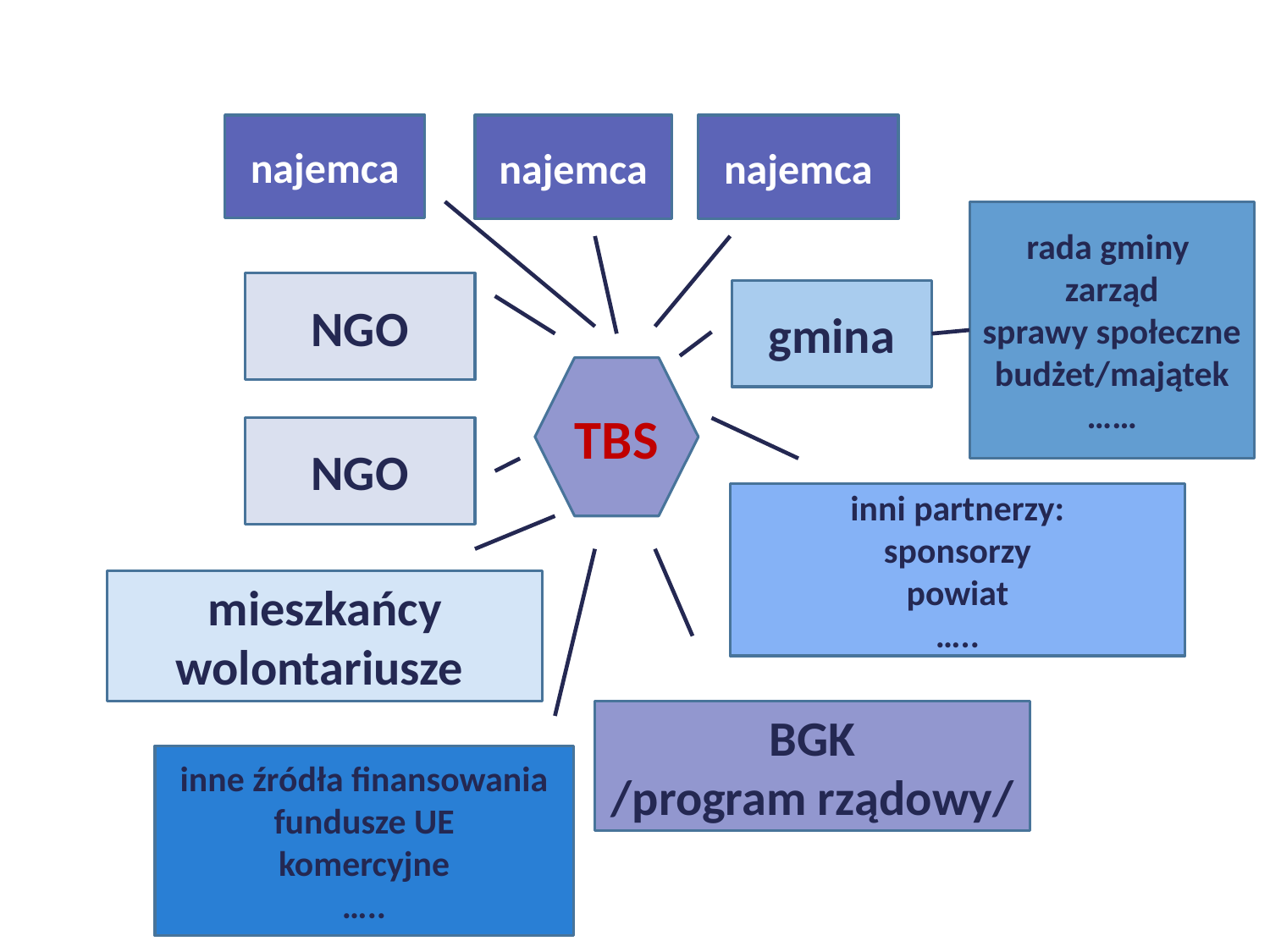

najemca
najemca
najemca
rada gminy
zarząd
sprawy społeczne
budżet/majątek
……
NGO
gmina
TBS
NGO
inni partnerzy:
sponsorzy
powiat
…..
mieszkańcy
wolontariusze
BGK
/program rządowy/
inne źródła finansowania
fundusze UE
komercyjne
…..